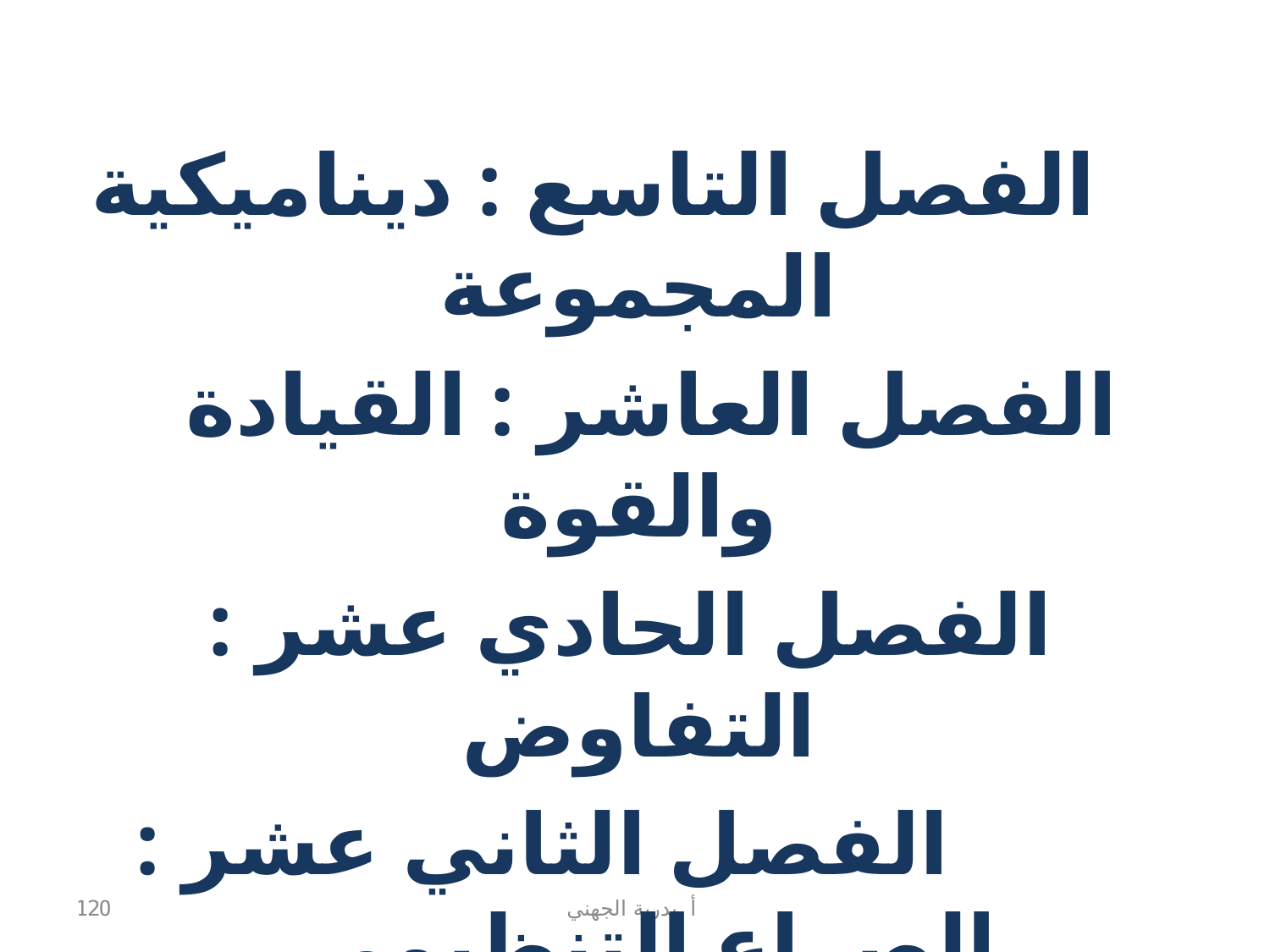

الفصل التاسع : ديناميكية المجموعة
الفصل العاشر : القيادة والقوة
  الفصل الحادي عشر : التفاوض
          الفصل الثاني عشر : الصراع التنظيمي

120
أ .بدرية الجهني